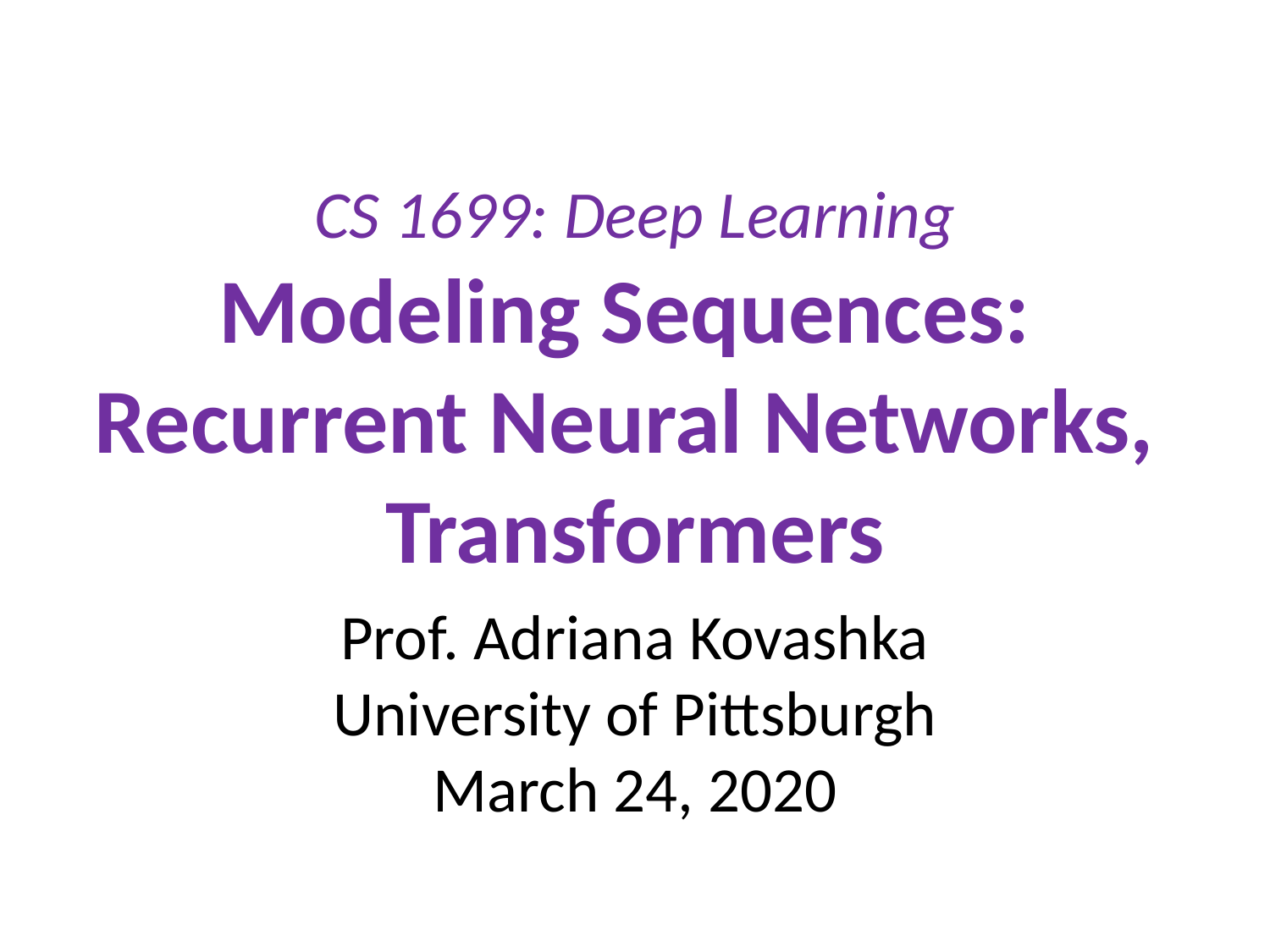

# CS 1699: Deep Learning Modeling Sequences: Recurrent Neural Networks, Transformers
Prof. Adriana Kovashka
University of Pittsburgh
March 24, 2020